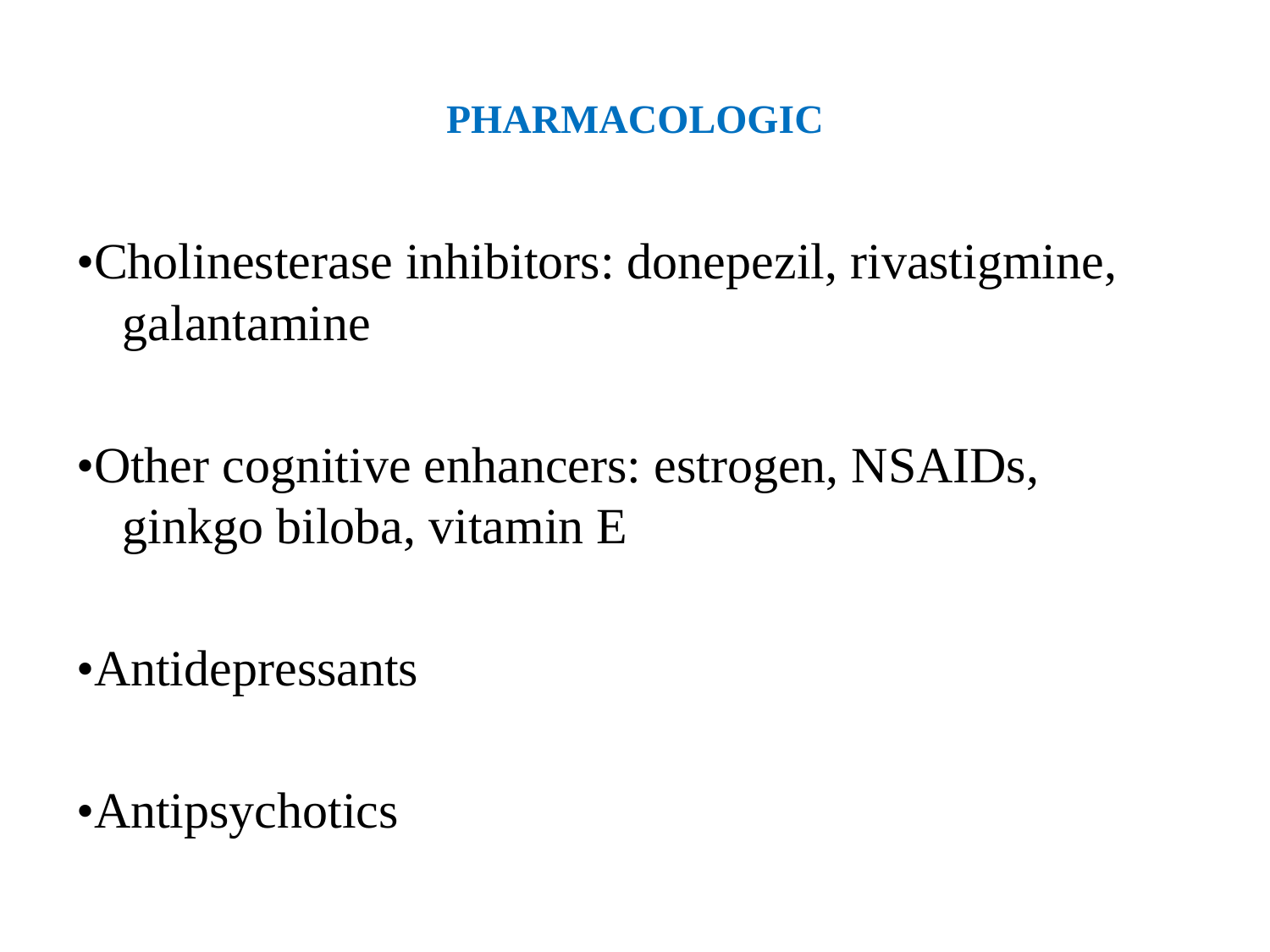

# PHARMACOLOGIC
•Cholinesterase inhibitors: donepezil, rivastigmine, galantamine

•Other cognitive enhancers: estrogen, NSAIDs, ginkgo biloba, vitamin E

•Antidepressants

•Antipsychotics